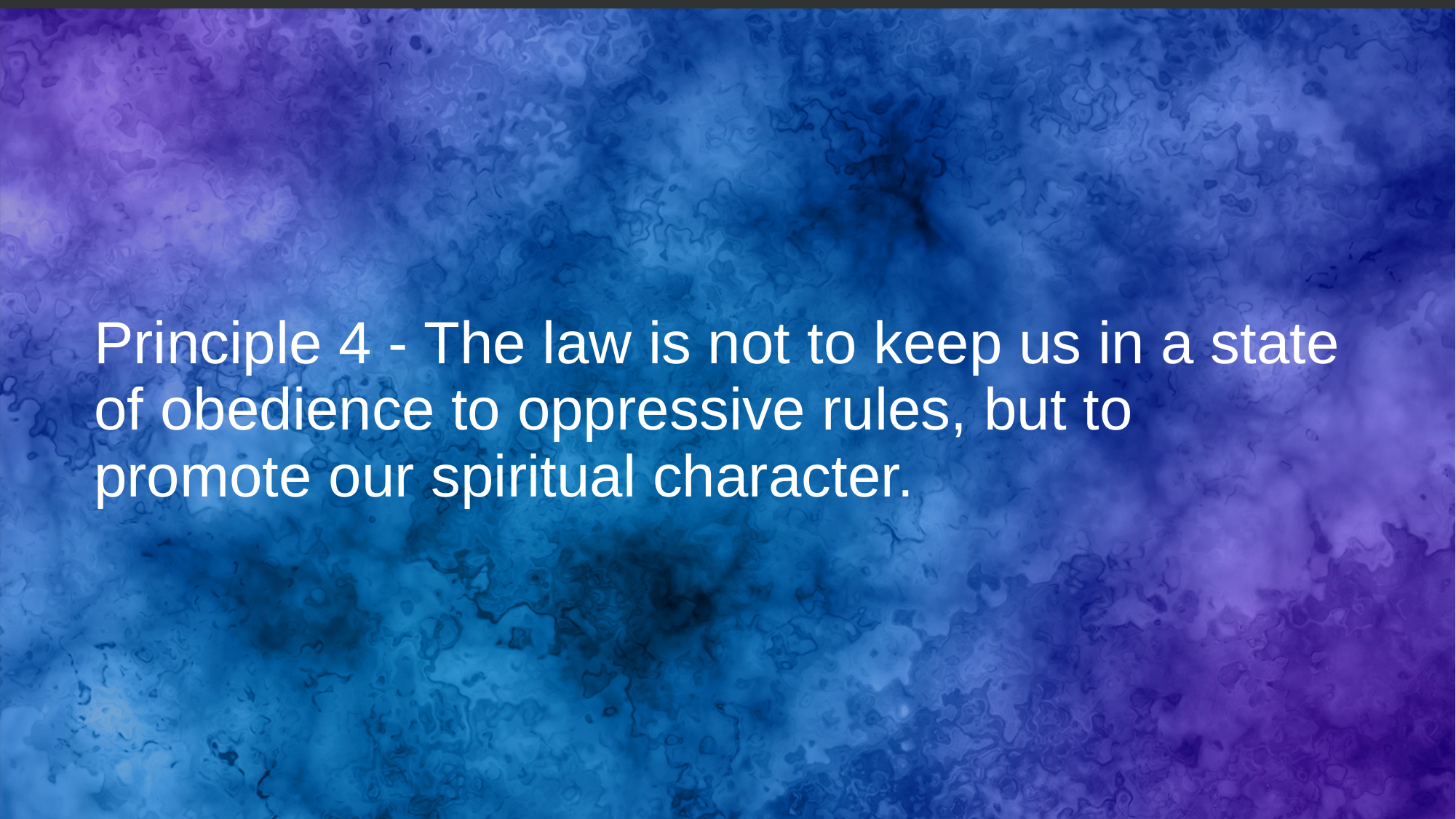

# Principle 4 - The law is not to keep us in a state of obedience to oppressive rules, but to promote our spiritual character.